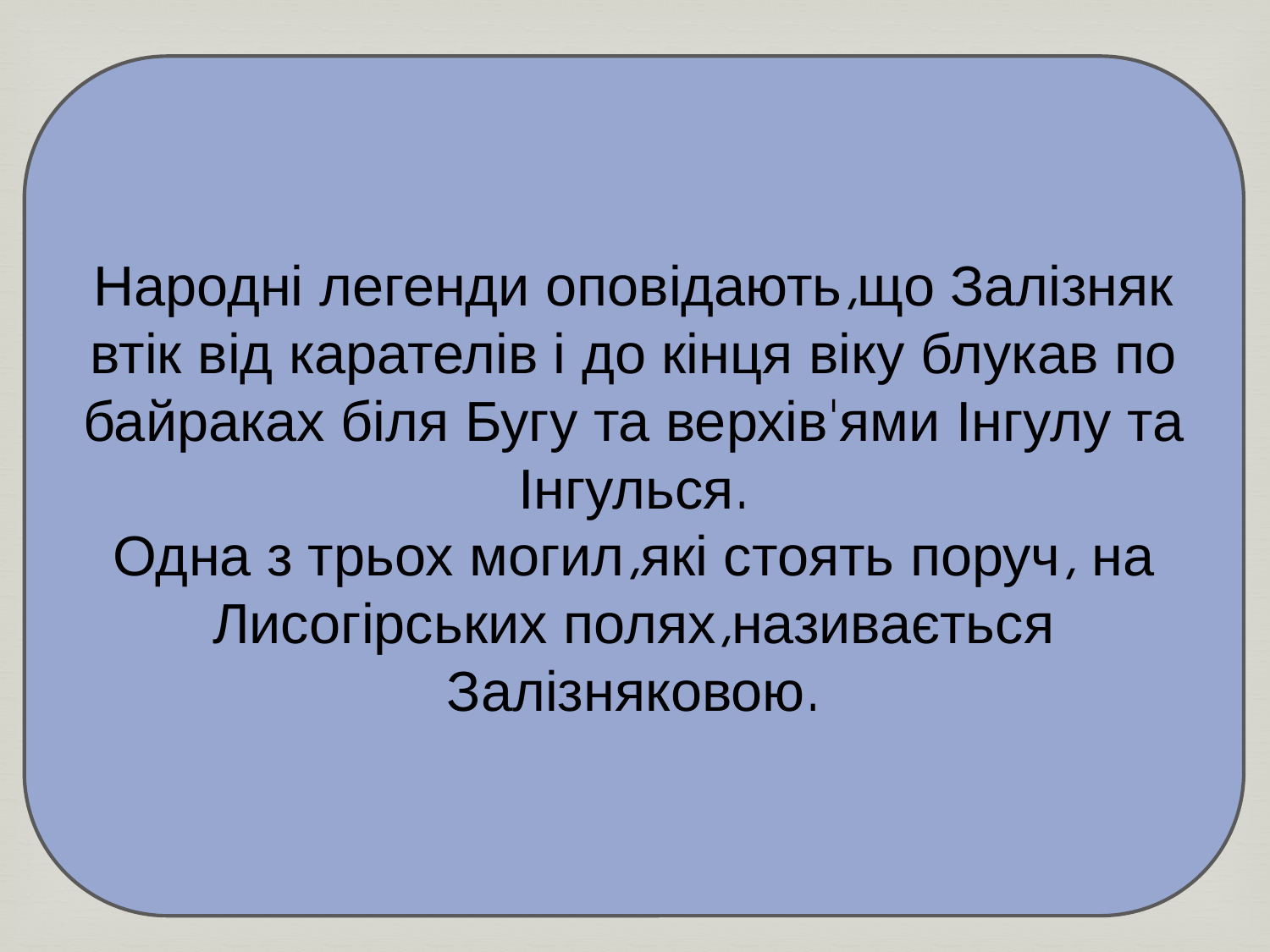

Народні легенди оповідають,що Залізняк втік від карателів і до кінця віку блукав по байраках біля Бугу та верхів'ями Інгулу та Інгулься.
Одна з трьох могил,які стоять поруч, на Лисогірських полях,називається Залізняковою.